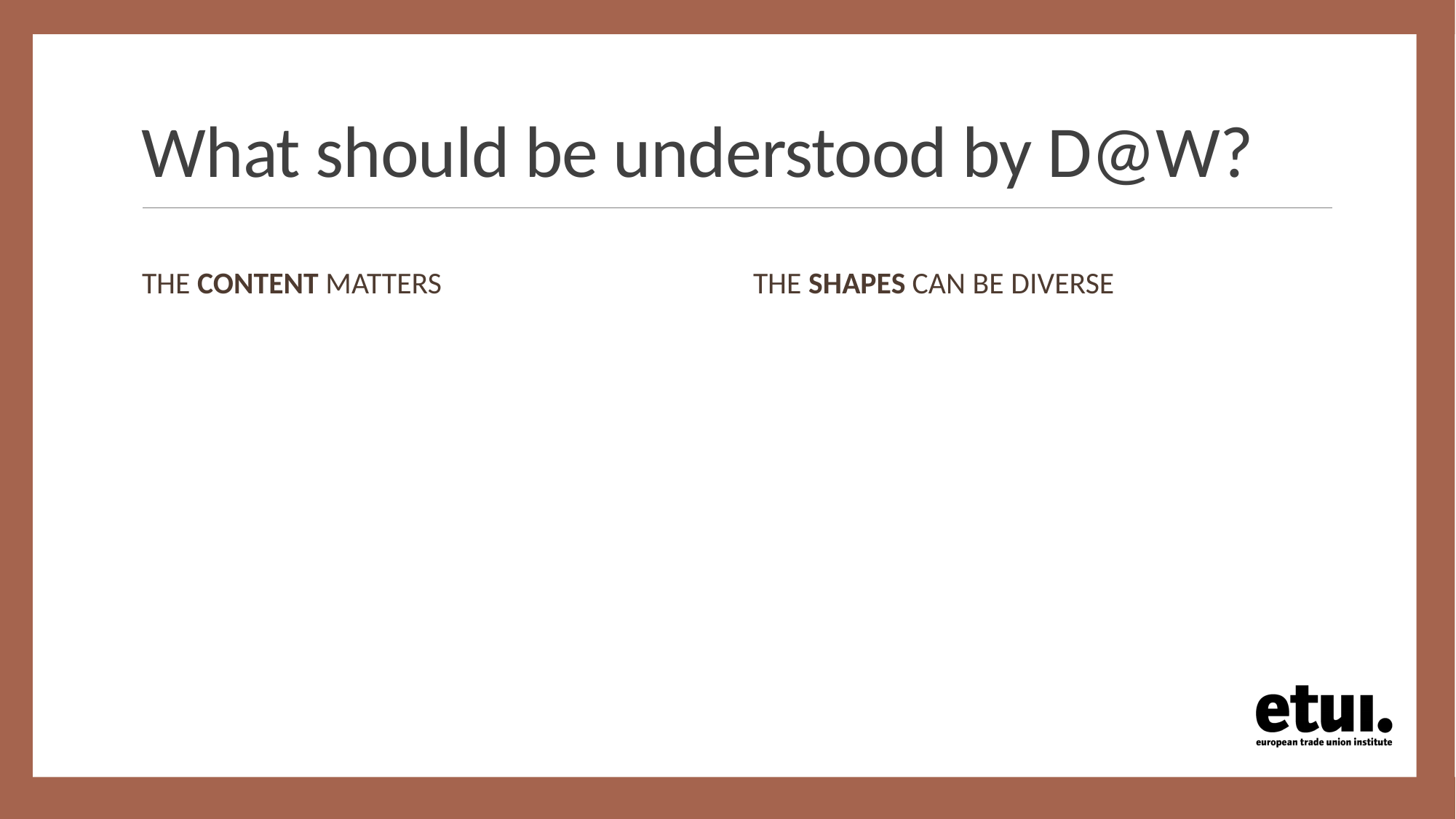

# What should be understood by D@W?
The content matters
The shapes can be diverse
- It should give employees a degree of control over their work and the company
- It should increase democratic oversight over companies, public services and the economy, at all levels and in different topics.
- It should increase the voice of the workers in companies and the economy in an inclusive way and on time.

- Direct vs. Indirect
- Workplace, company, group, sector, national, european or global level
- Focused on working conditions or strategy
- Rights and institutions
- Can happen in different timings